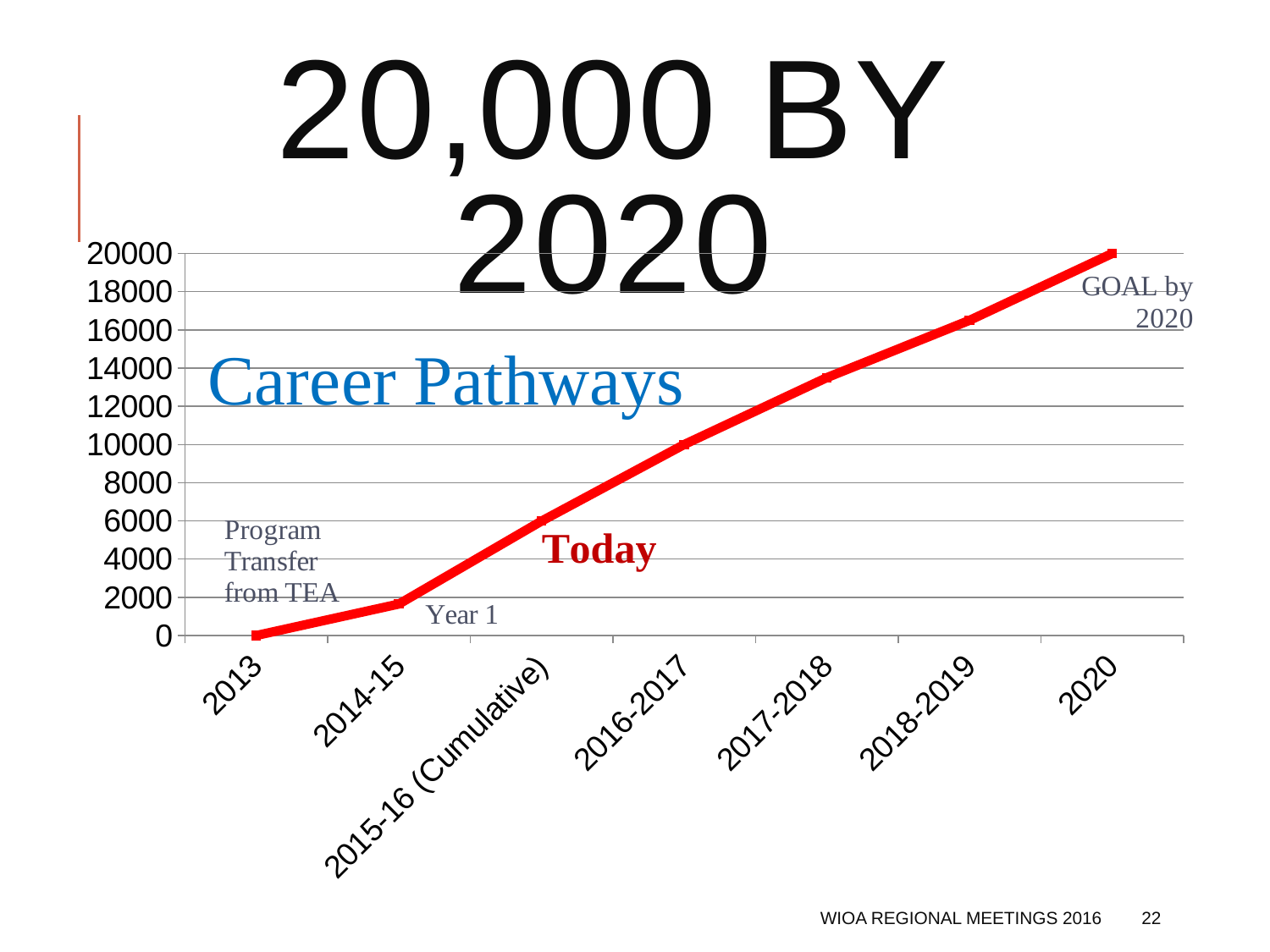

# 20,000 by 2020

### Chart

| Category | Series 1 |
|---|---|
| 2013 | 0.0 |
| 2014-15 | 1646.0 |
| 2015-16 (Cumulative) | 5991.0 |
| 2016-2017 | 10000.0 |
| 2017-2018 | 13500.0 |
| 2018-2019 | 16500.0 |
| 2020 | 20000.0 |
WIOA Regional Meetings 2016
22